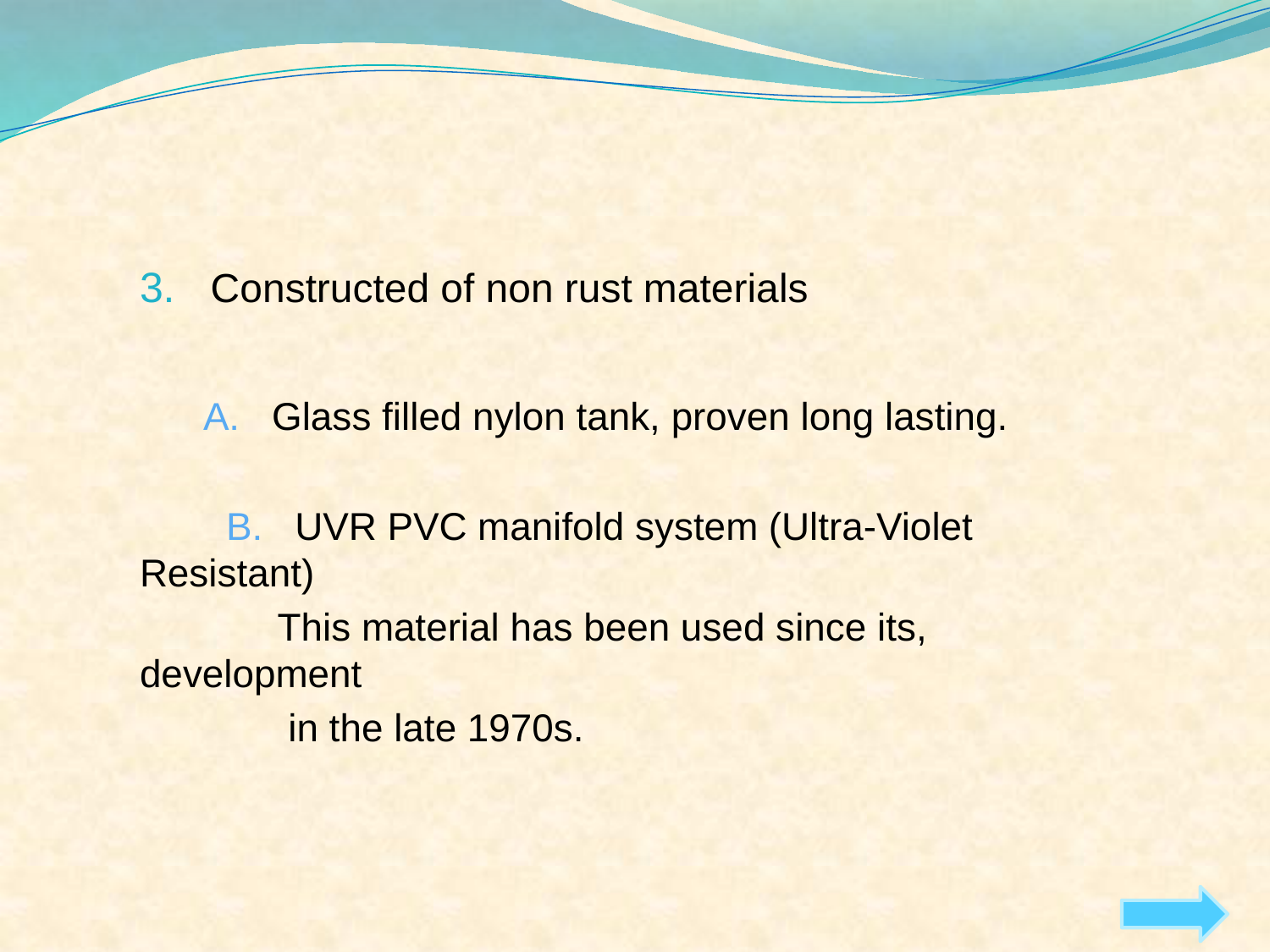

3.   Constructed of non rust materials

     A.   Glass filled nylon tank, proven long lasting.

        B.   UVR PVC manifold system (Ultra-Violet Resistant)
	 This material has been used since its, development
	  in the late 1970s.